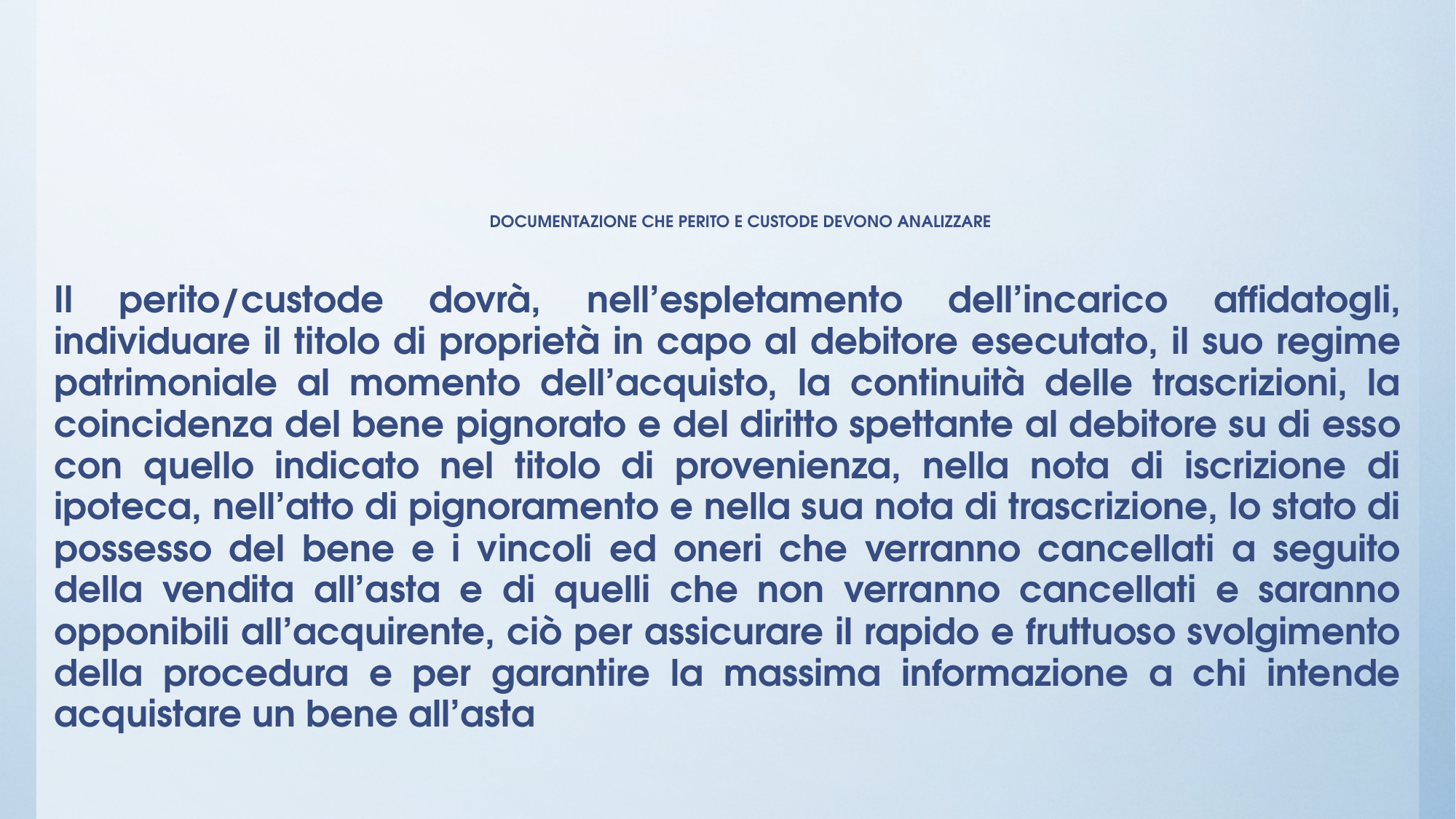

# DOCUMENTAZIONE CHE PERITO E CUSTODE DEVONO ANALIZZARE
Il perito/custode dovrà, nell’espletamento dell’incarico affidatogli, individuare il titolo di proprietà in capo al debitore esecutato, il suo regime patrimoniale al momento dell’acquisto, la continuità delle trascrizioni, la coincidenza del bene pignorato e del diritto spettante al debitore su di esso con quello indicato nel titolo di provenienza, nella nota di iscrizione di ipoteca, nell’atto di pignoramento e nella sua nota di trascrizione, lo stato di possesso del bene e i vincoli ed oneri che verranno cancellati a seguito della vendita all’asta e di quelli che non verranno cancellati e saranno opponibili all’acquirente, ciò per assicurare il rapido e fruttuoso svolgimento della procedura e per garantire la massima informazione a chi intende acquistare un bene all’asta